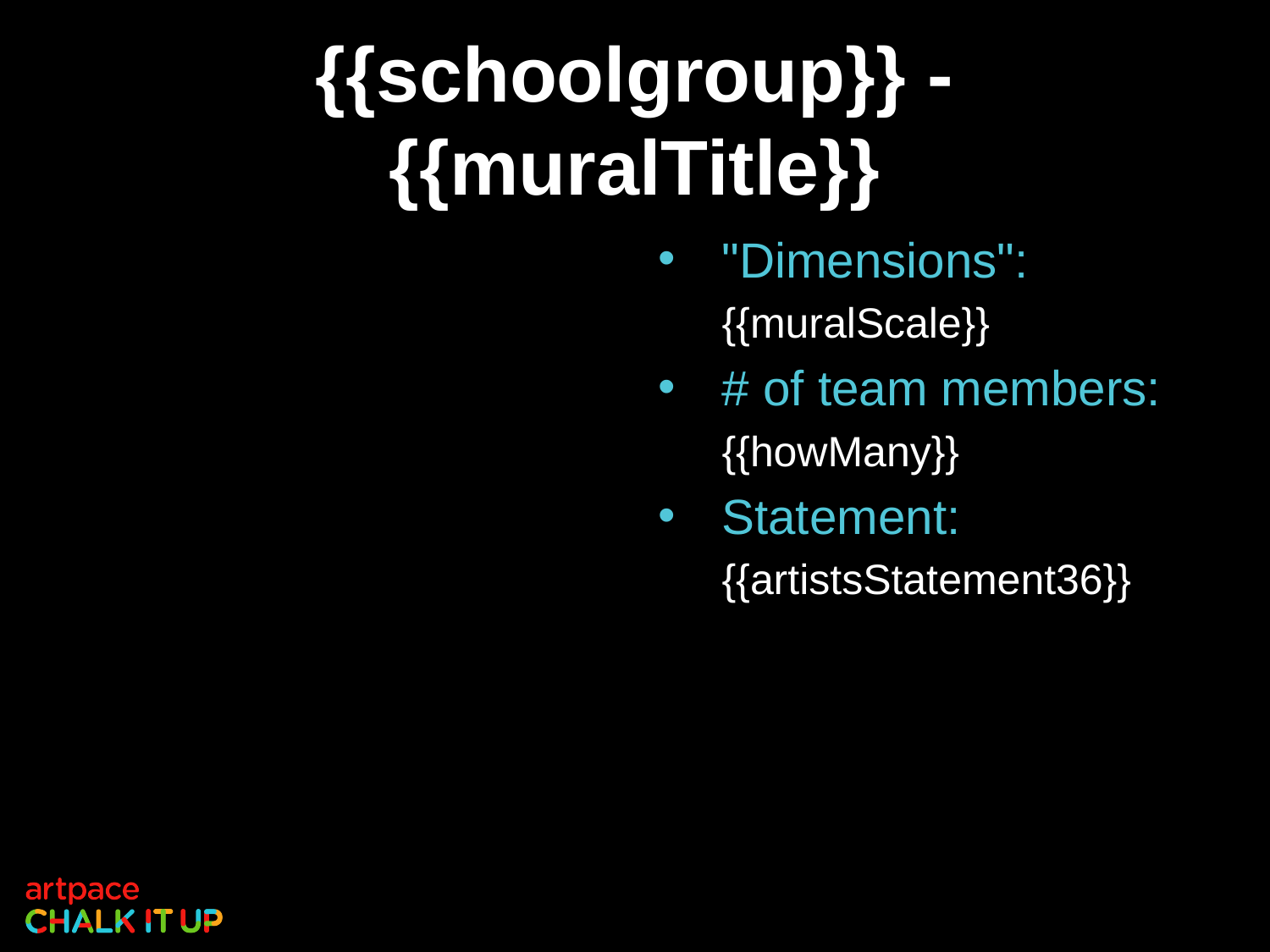

# {{schoolgroup}} - {{muralTitle}}

"Dimensions":
{{muralScale}}
# of team members:
{{howMany}}
Statement:
{{artistsStatement36}}